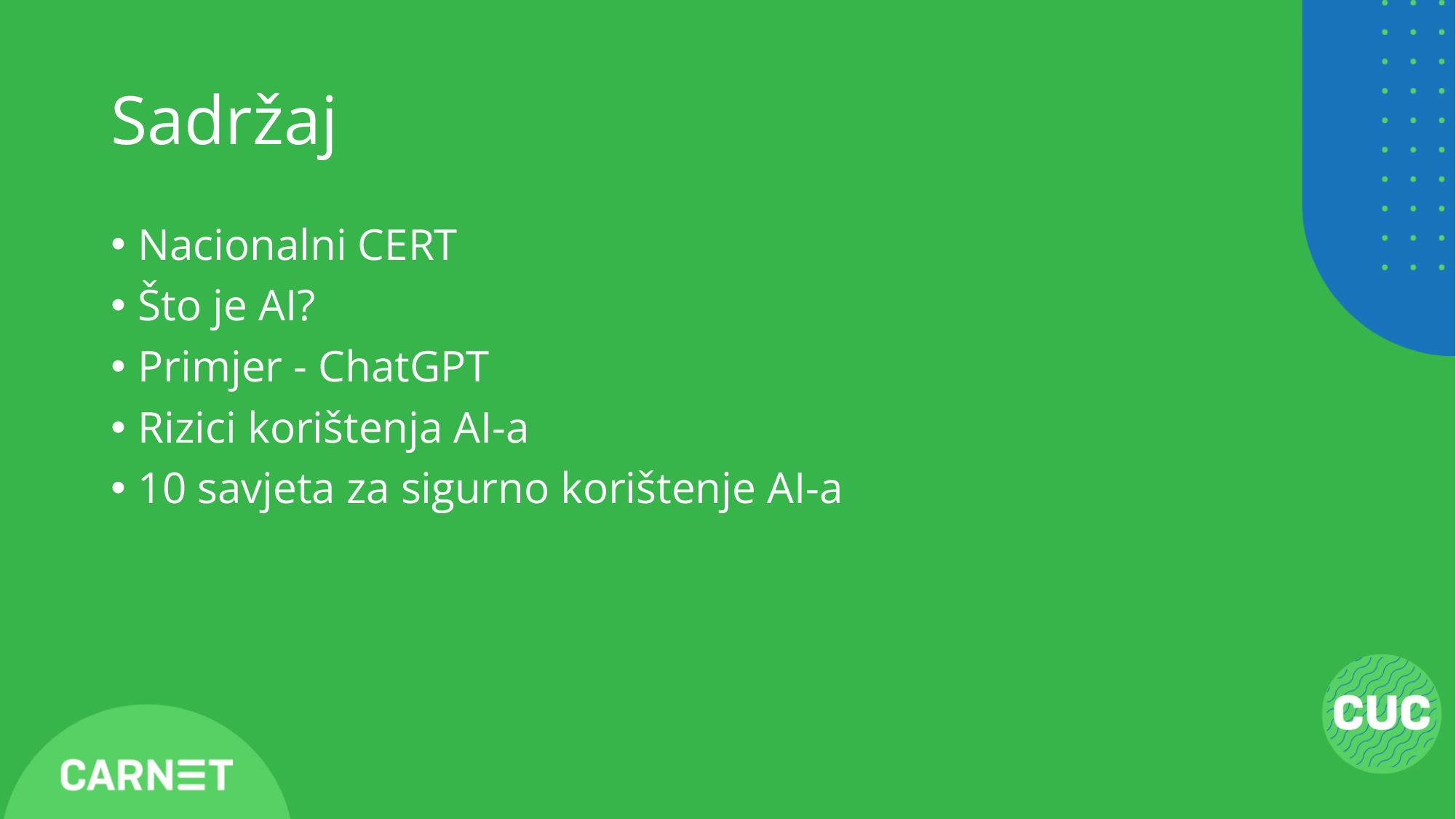

# Sadržaj
Nacionalni CERT
Što je AI?
Primjer - ChatGPT
Rizici korištenja AI-a
10 savjeta za sigurno korištenje AI-a